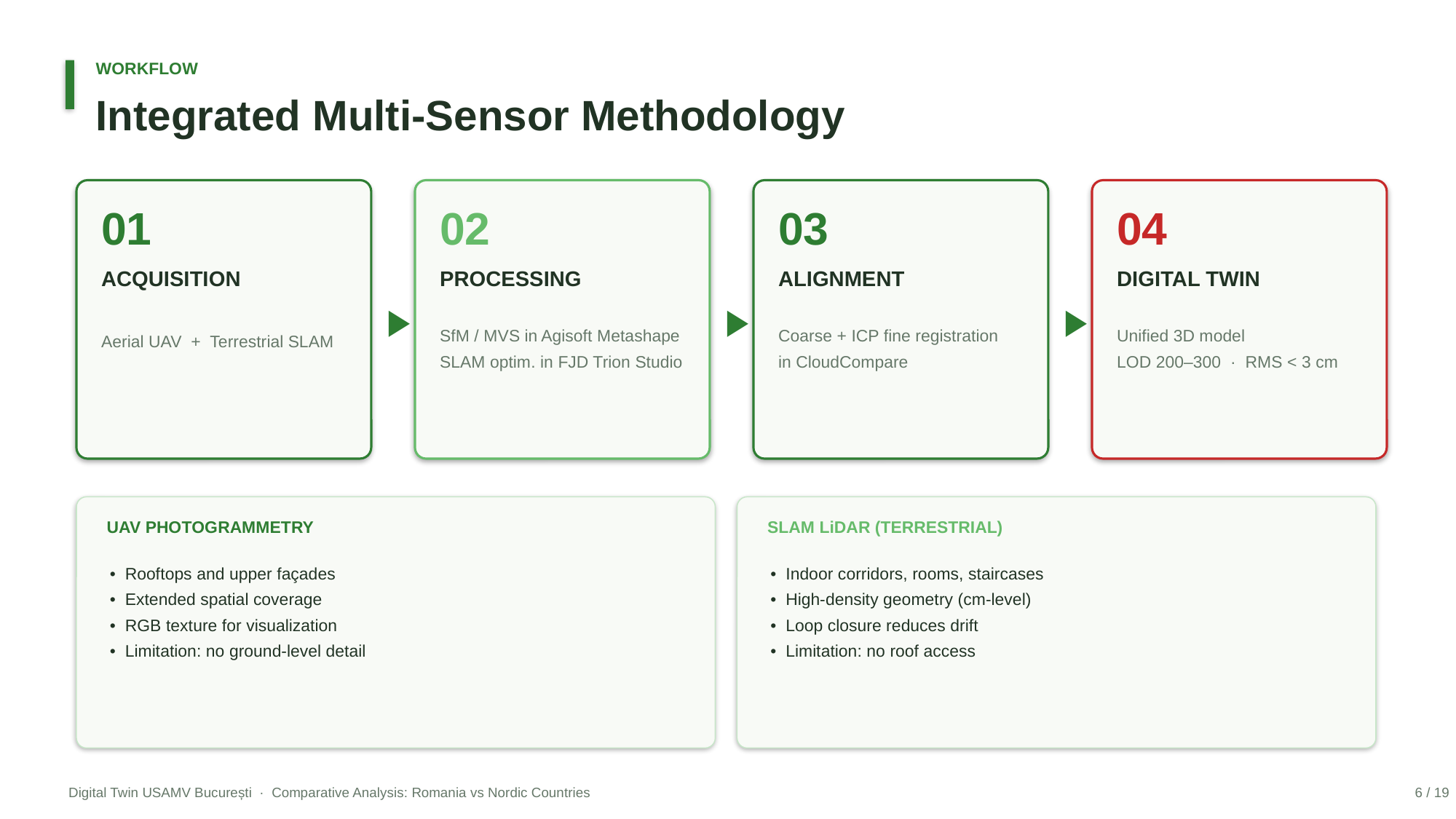

WORKFLOW

Integrated Multi-Sensor Methodology

01
02
03
04
ACQUISITION
PROCESSING
ALIGNMENT
DIGITAL TWIN
▶
▶
▶
Aerial UAV  +  Terrestrial SLAM
SfM / MVS in Agisoft Metashape
SLAM optim. in FJD Trion Studio
Coarse + ICP fine registration
in CloudCompare
Unified 3D model
LOD 200–300  ·  RMS < 3 cm

UAV PHOTOGRAMMETRY
SLAM LiDAR (TERRESTRIAL)
•  Rooftops and upper façades
•  Extended spatial coverage
•  RGB texture for visualization
•  Limitation: no ground-level detail
•  Indoor corridors, rooms, staircases
•  High-density geometry (cm-level)
•  Loop closure reduces drift
•  Limitation: no roof access
Digital Twin USAMV București  ·  Comparative Analysis: Romania vs Nordic Countries
6 / 19